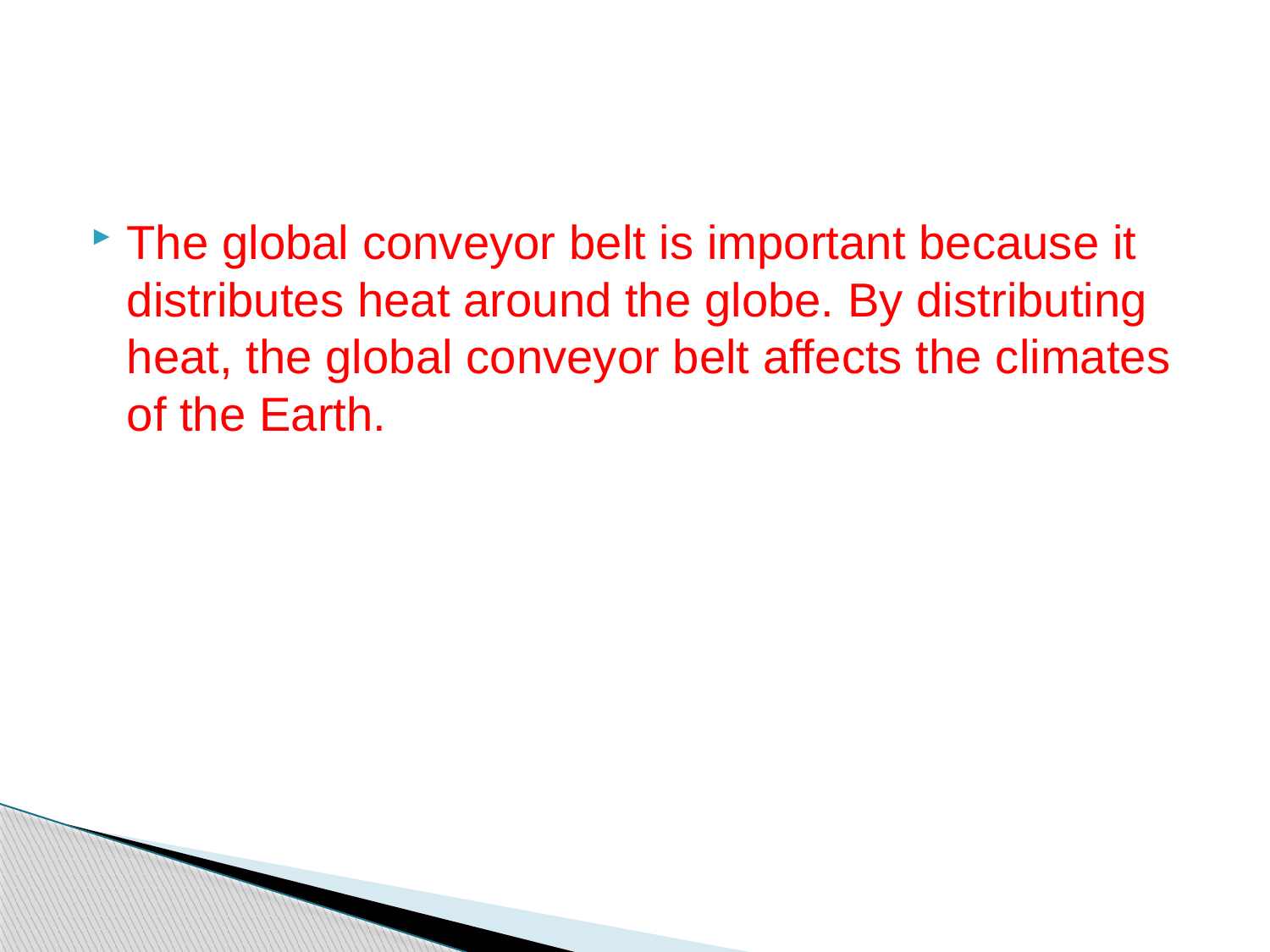

#
The global conveyor belt is important because it distributes heat around the globe. By distributing heat, the global conveyor belt affects the climates of the Earth.